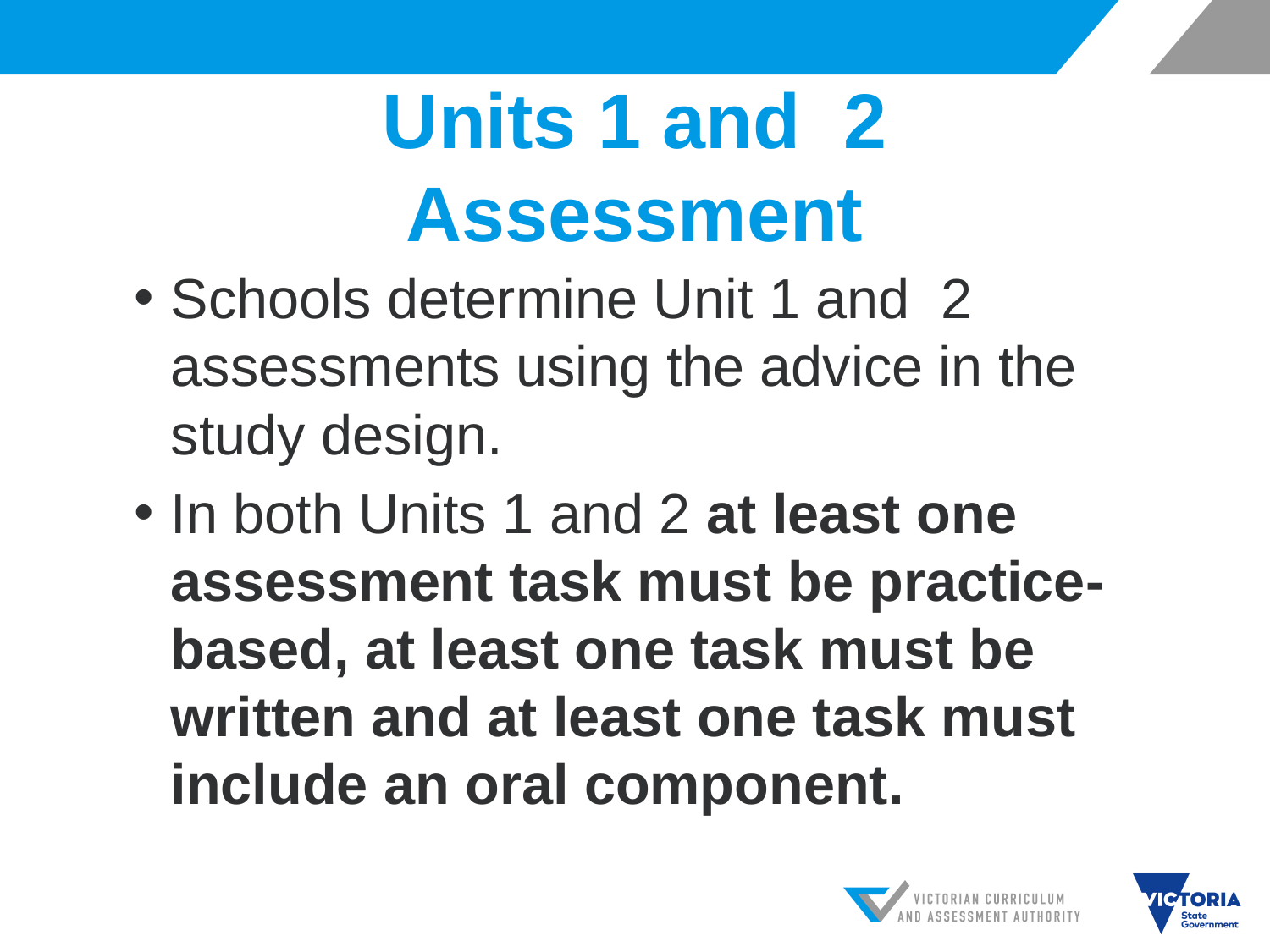

# Units 1 and  2 Assessment
Schools determine Unit 1 and  2 assessments using the advice in the study design.
In both Units 1 and 2 at least one assessment task must be practice-based, at least one task must be written and at least one task must include an oral component.